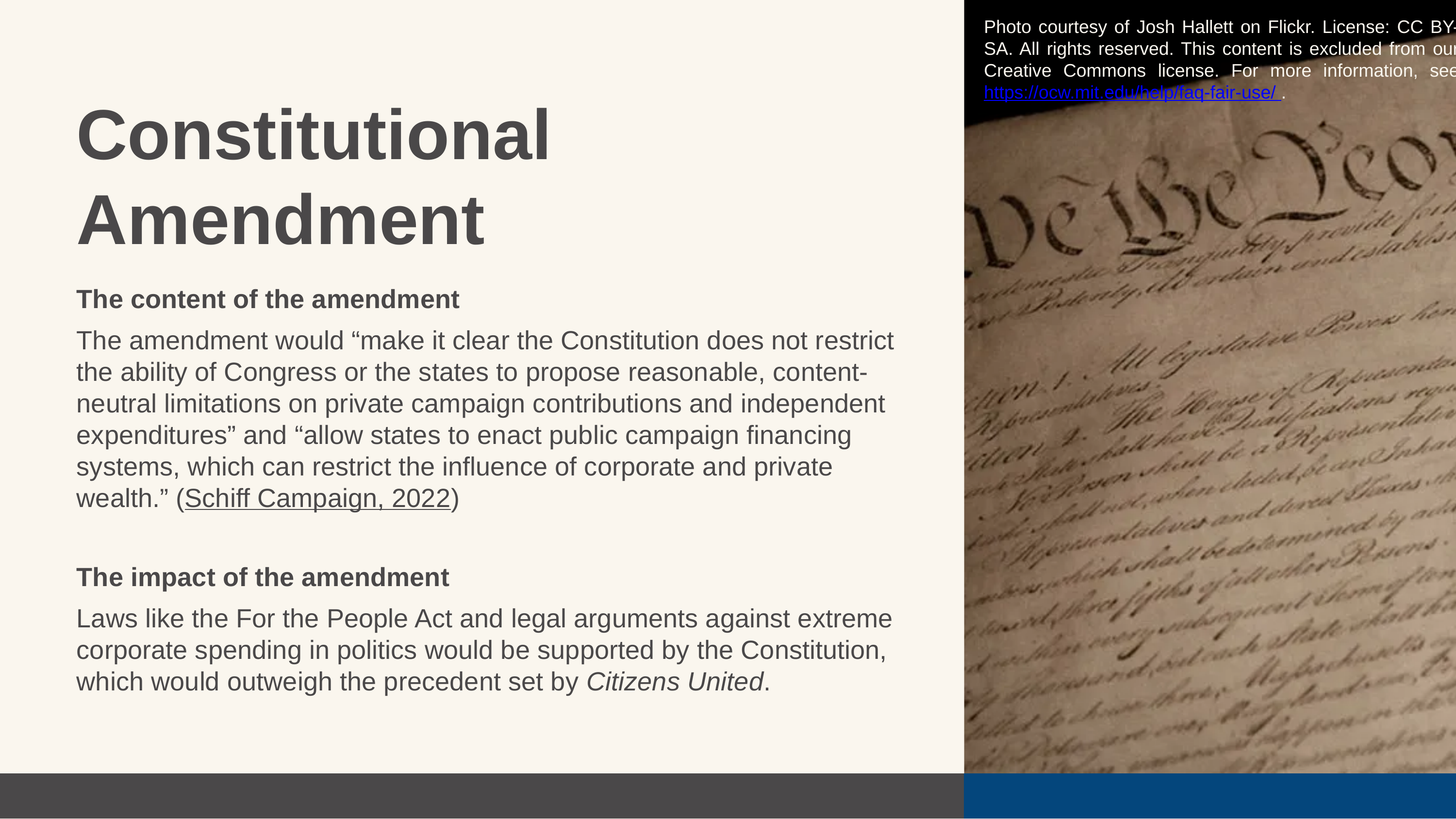

Photo courtesy of Josh Hallett on Flickr. License: CC BY-SA. All rights reserved. This content is excluded from our Creative Commons license. For more information, see https://ocw.mit.edu/help/faq-fair-use/ .
Constitutional Amendment
The content of the amendment
The amendment would “make it clear the Constitution does not restrict the ability of Congress or the states to propose reasonable, content-neutral limitations on private campaign contributions and independent expenditures” and “allow states to enact public campaign financing systems, which can restrict the influence of corporate and private wealth.” (Schiff Campaign, 2022)
The impact of the amendment
Laws like the For the People Act and legal arguments against extreme corporate spending in politics would be supported by the Constitution, which would outweigh the precedent set by Citizens United.